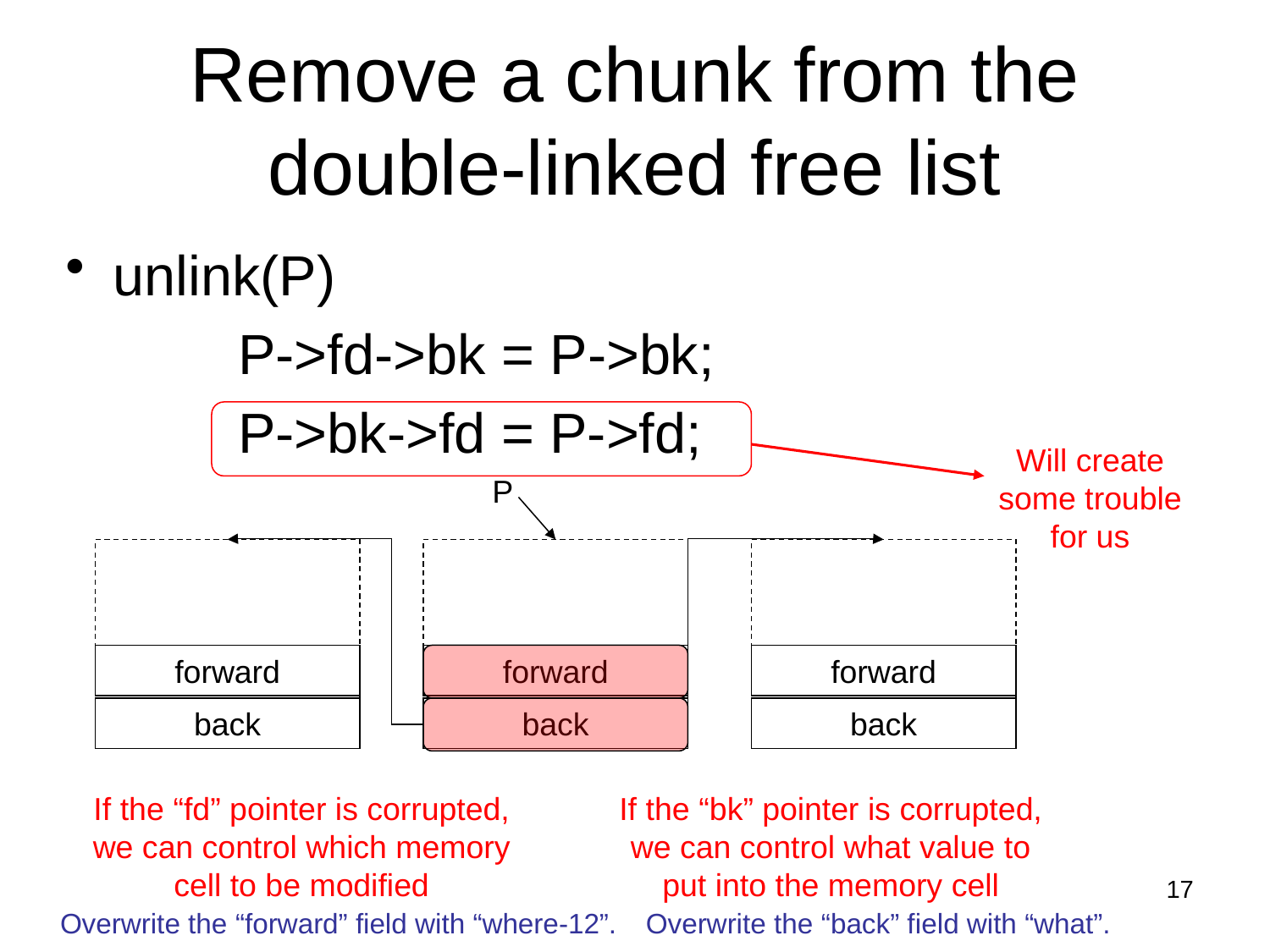

# Remove a chunk from the double-linked free list
unlink(P)
           P->fd->bk = P->bk;
           P->bk->fd = P->fd;

Will create some trouble for us

P

forward
forward

forward
back
back

back
If the “bk” pointer is corrupted, we can control what value to put into the memory cell
If the “fd” pointer is corrupted, we can control which memory cell to be modified
17
Overwrite the “forward” field with “where-12”.
Overwrite the “back” field with “what”.